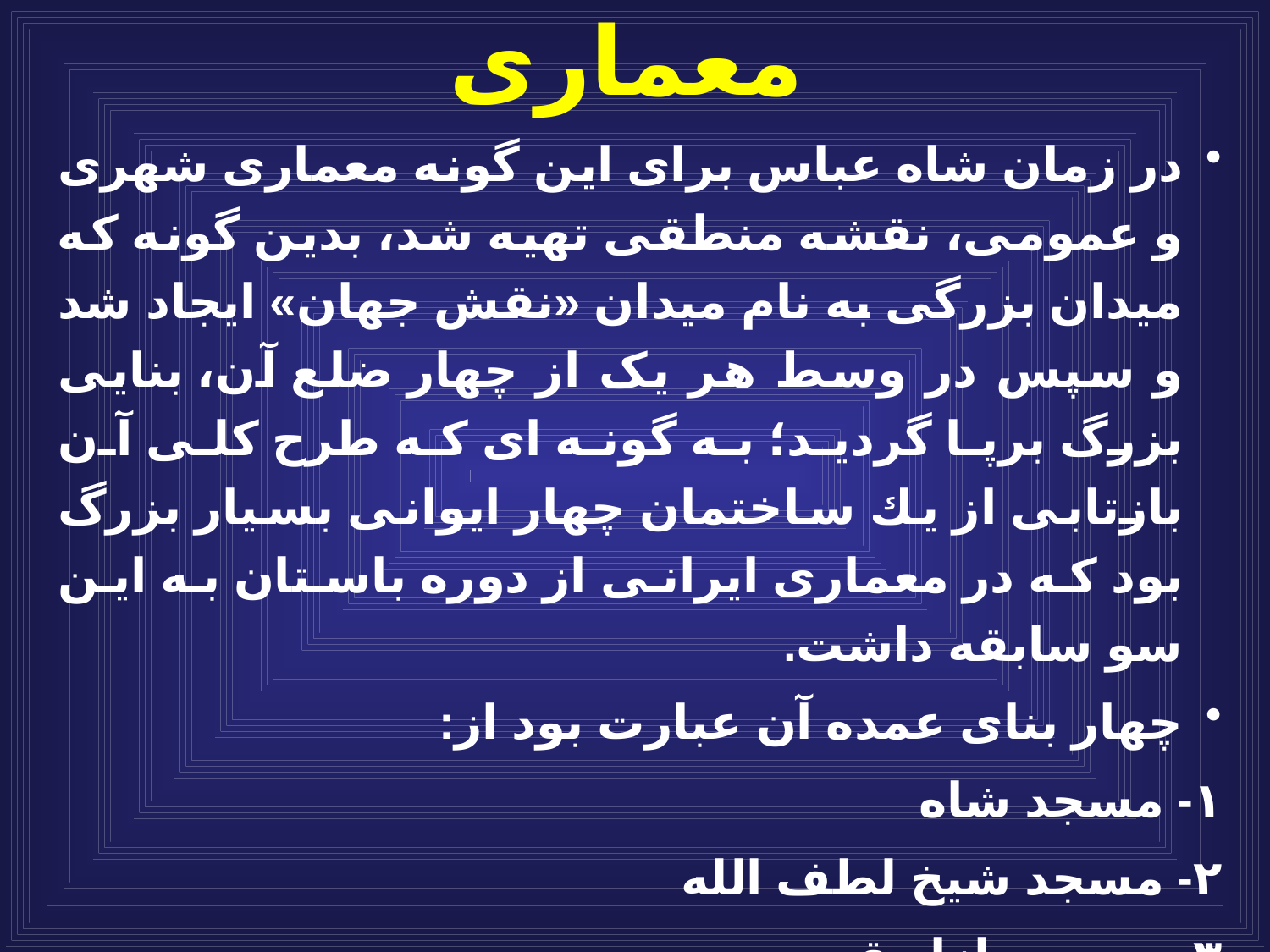

# معماری
در زمان شاه عباس براى اين گونه معمارى شهرى و عمومى، نقشه منطقى تهيه شد، بدين گونه كه ميدان بزرگى به نام میدان «نقش جهان» ایجاد شد و سپس در وسط هر یک از چهار ضلع آن، بنايى بزرگ برپا گرديد؛ به گونه اى كه طرح كلى آن بازتابى از يك ساختمان چهار ايوانى بسيار بزرگ بود كه در معمارى ايرانى از دوره باستان به اين سو سابقه داشت.
چهار بناى عمده آن عبارت بود از:
۱- مسجد شاه
۲- مسجد شيخ لطف الله
۳- سر در بازار قيصريه
۴- عمارت عالى قاپو